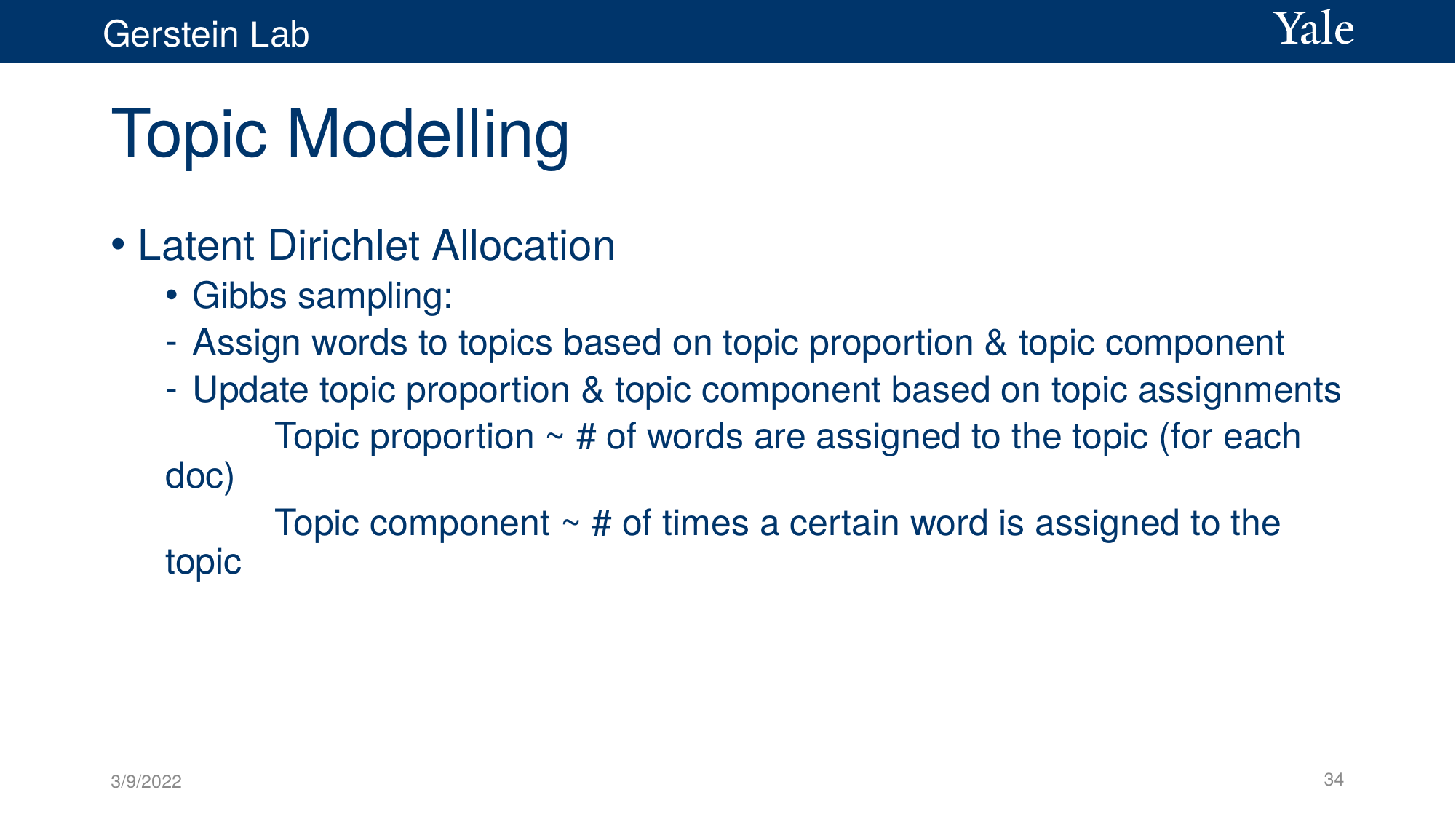

# Topic Modelling
Latent Dirichlet Allocation
Gibbs sampling:
Assign words to topics based on topic proportion & topic component
Update topic proportion & topic component based on topic assignments
	Topic proportion ~ # of words are assigned to the topic (for each doc)
	Topic component ~ # of times a certain word is assigned to the topic
3/9/2022
34